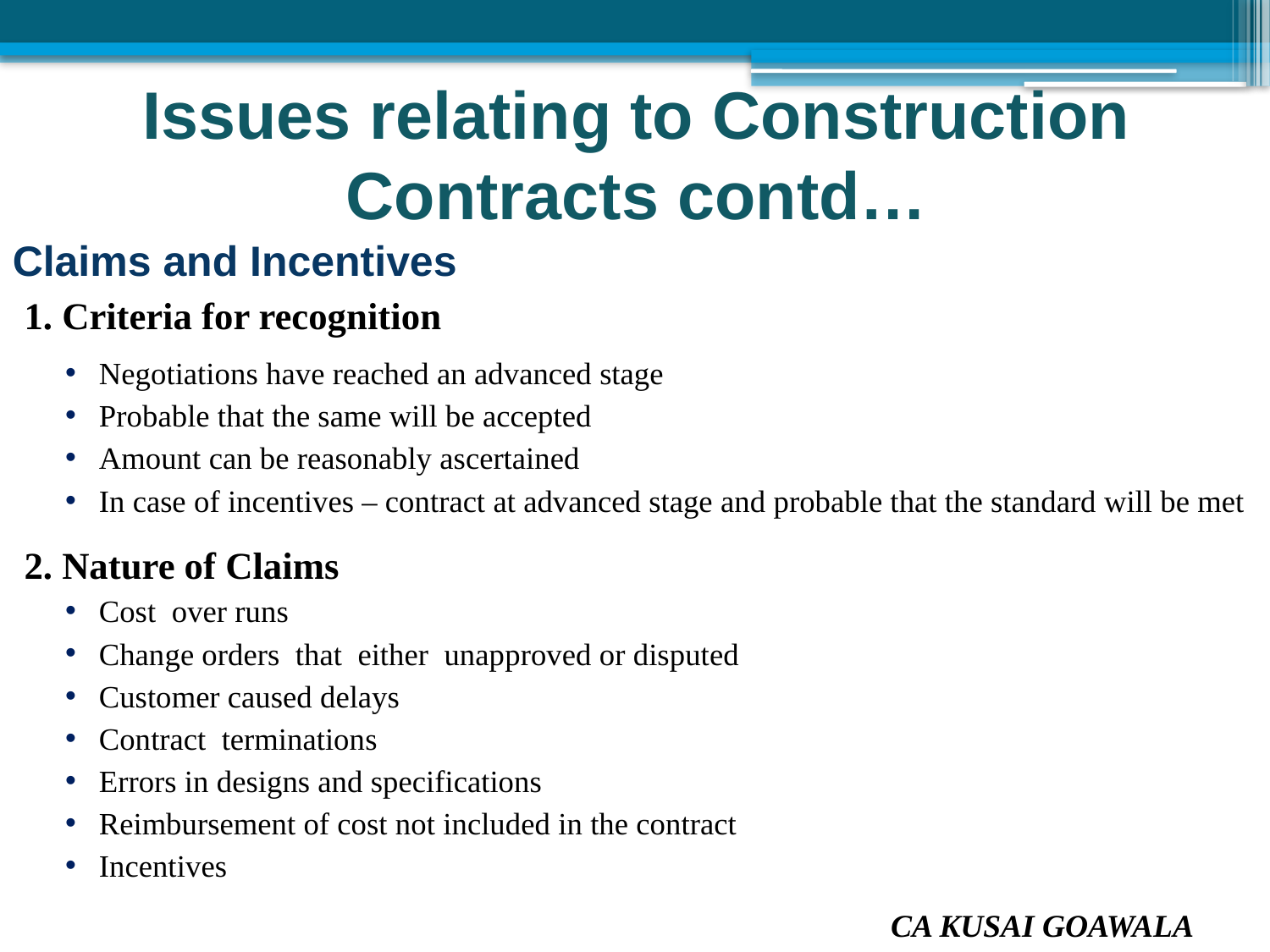

Issues relating to Construction Contracts contd…
Claims and Incentives
1. Criteria for recognition

Negotiations have reached an advanced stage
Probable that the same will be accepted
Amount can be reasonably ascertained
In case of incentives – contract at advanced stage and probable that the standard will be met

2. Nature of Claims
Cost  over runs
Change orders  that  either  unapproved or disputed
Customer caused delays
Contract  terminations
Errors in designs and specifications
Reimbursement of cost not included in the contract
Incentives
CA KUSAI GOAWALA